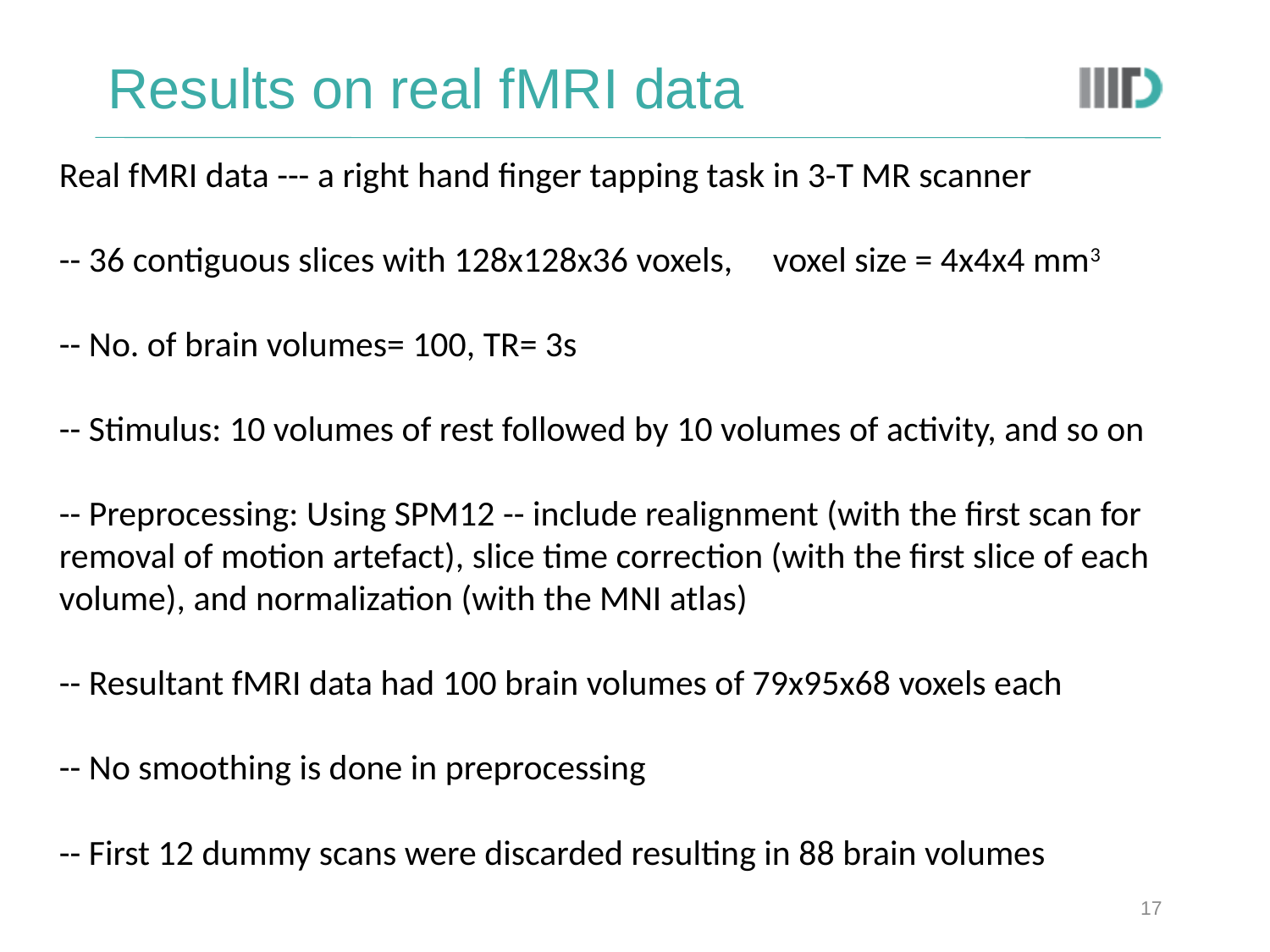

# Results on real fMRI data
Real fMRI data --- a right hand finger tapping task in 3-T MR scanner

-- 36 contiguous slices with 128x128x36 voxels,     voxel size = 4x4x4 mm3

-- No. of brain volumes= 100, TR= 3s

-- Stimulus: 10 volumes of rest followed by 10 volumes of activity, and so on

-- Preprocessing: Using SPM12 -- include realignment (with the first scan for removal of motion artefact), slice time correction (with the first slice of each volume), and normalization (with the MNI atlas)

-- Resultant fMRI data had 100 brain volumes of 79x95x68 voxels each

-- No smoothing is done in preprocessing

-- First 12 dummy scans were discarded resulting in 88 brain volumes
17